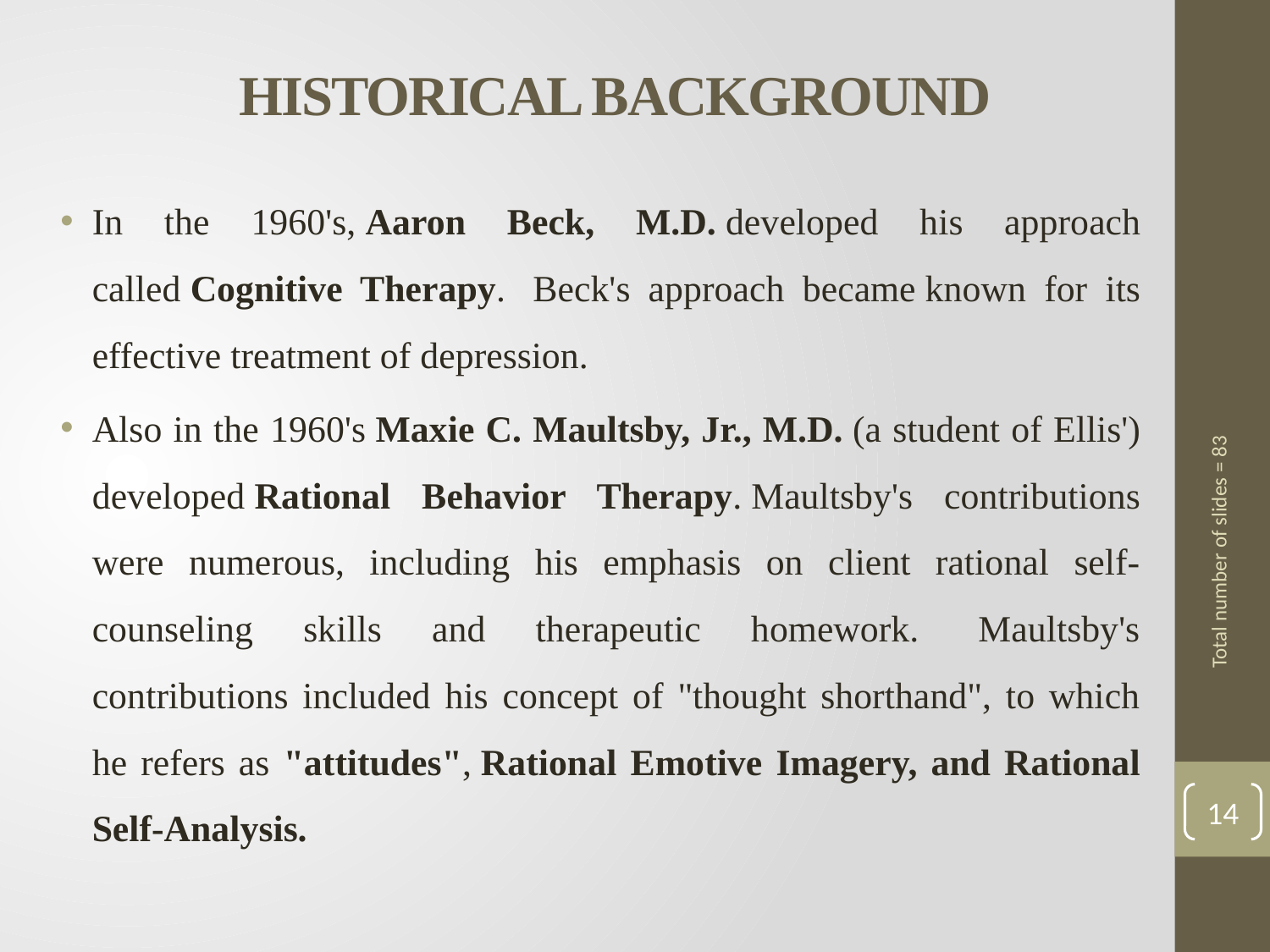

# HISTORICAL BACKGROUND
In the 1960's, Aaron Beck, M.D. developed his approach called Cognitive Therapy.  Beck's approach became known for its effective treatment of depression.
Also in the 1960's Maxie C. Maultsby, Jr., M.D. (a student of Ellis') developed Rational Behavior Therapy. Maultsby's contributions were numerous, including his emphasis on client rational self-counseling skills and therapeutic homework.  Maultsby's contributions included his concept of "thought shorthand", to which he refers as "attitudes", Rational Emotive Imagery, and Rational Self-Analysis.
Total number of slides = 83
14